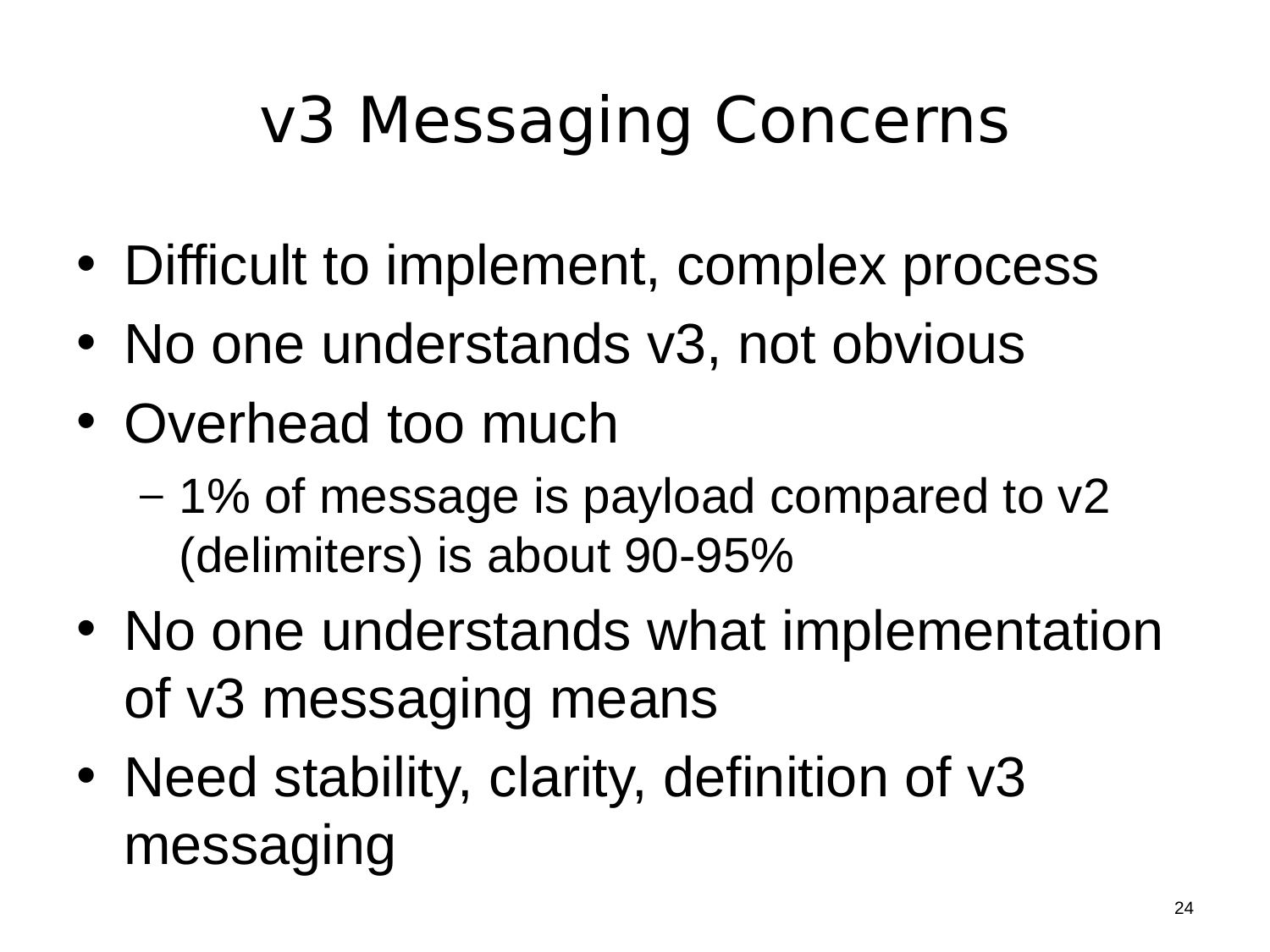

# v3 Messaging Concerns
Difficult to implement, complex process
No one understands v3, not obvious
Overhead too much
1% of message is payload compared to v2 (delimiters) is about 90-95%
No one understands what implementation of v3 messaging means
Need stability, clarity, definition of v3 messaging
24